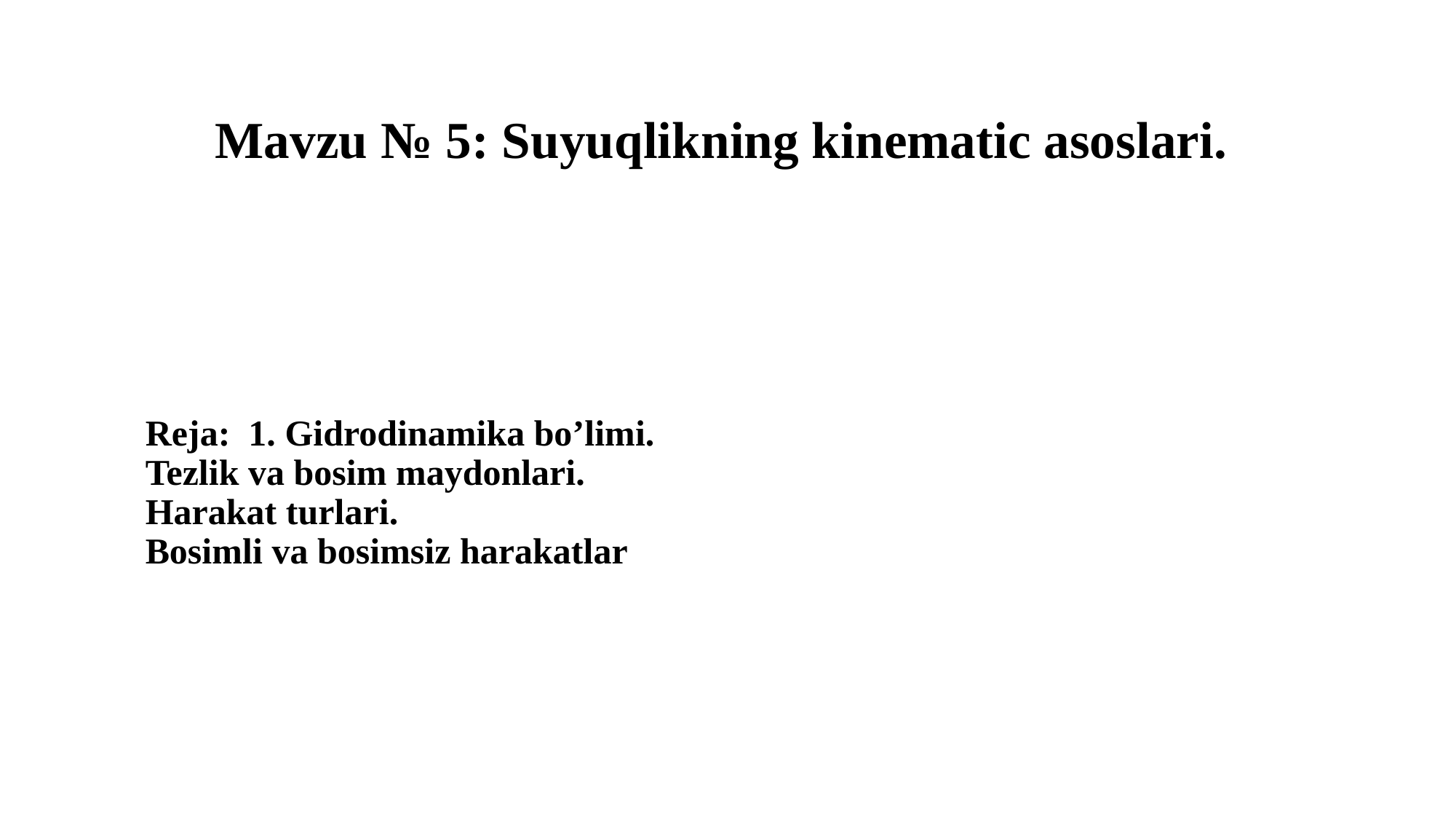

# Mavzu № 5: Suyuqlikning kinematic asoslari.
Reja:  1. Gidrodinamika bo’limi.
Tezlik va bosim maydonlari.
Harakat turlari.
Bosimli va bosimsiz harakatlar